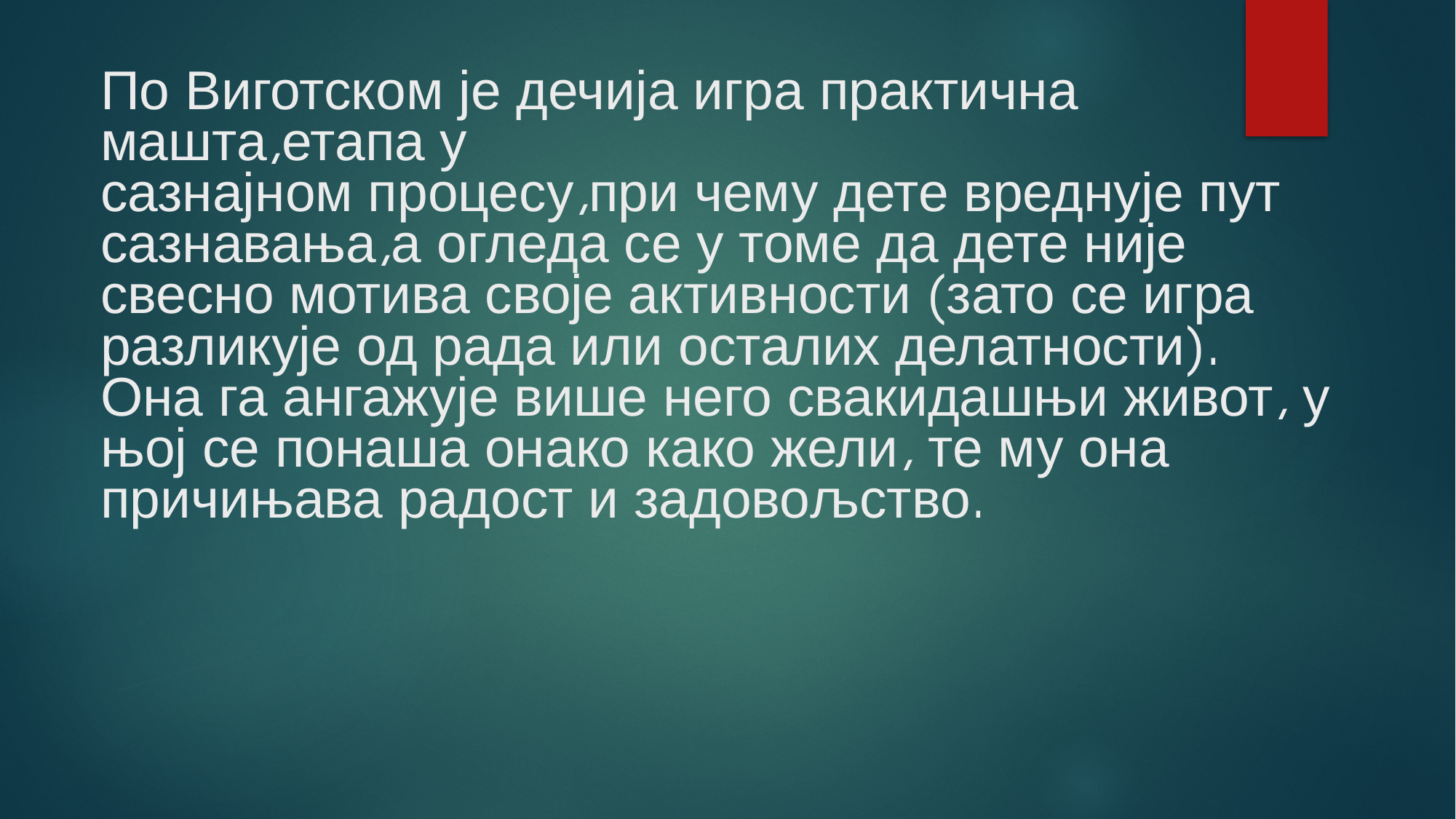

# По Виготском је дечија игра практична машта,етапа у сазнајном процесу,при чему дете вреднује пут сазнавања,а огледа се у томе да дете није свесно мотива своје активности (зато се игра разликује од рада или осталих делатности). Она га ангажује више него свакидашњи живот, у њој се понаша онако како жели, те му она причињава радост и задовољство.